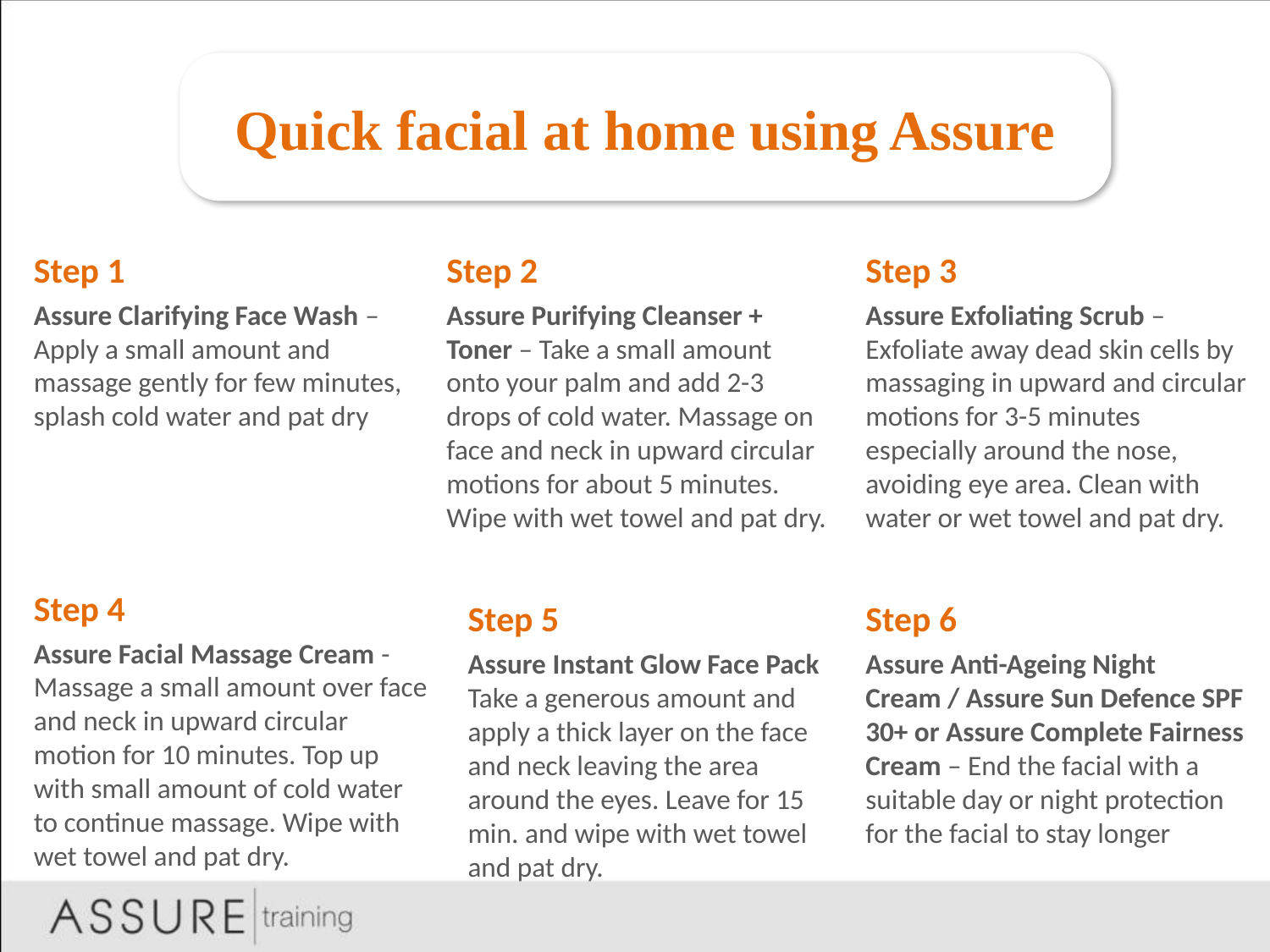

# Quick facial at home using Assure

Step 1
Assure Clarifying Face Wash –Apply a small amount and massage gently for few minutes, splash cold water and pat dry
Step 2
Assure Purifying Cleanser + Toner – Take a small amount onto your palm and add 2-3 drops of cold water. Massage on face and neck in upward circular motions for about 5 minutes. Wipe with wet towel and pat dry.
Step 3
Assure Exfoliating Scrub – Exfoliate away dead skin cells by massaging in upward and circular motions for 3-5 minutes especially around the nose, avoiding eye area. Clean with water or wet towel and pat dry.
Step 4
Assure Facial Massage Cream - Massage a small amount over face and neck in upward circular motion for 10 minutes. Top up with small amount of cold water to continue massage. Wipe with wet towel and pat dry.
Step 5
Assure Instant Glow Face Pack Take a generous amount and apply a thick layer on the face and neck leaving the area around the eyes. Leave for 15 min. and wipe with wet towel  and pat dry.
Step 6
Assure Anti-Ageing Night Cream / Assure Sun Defence SPF 30+ or Assure Complete Fairness Cream – End the facial with a suitable day or night protection for the facial to stay longer